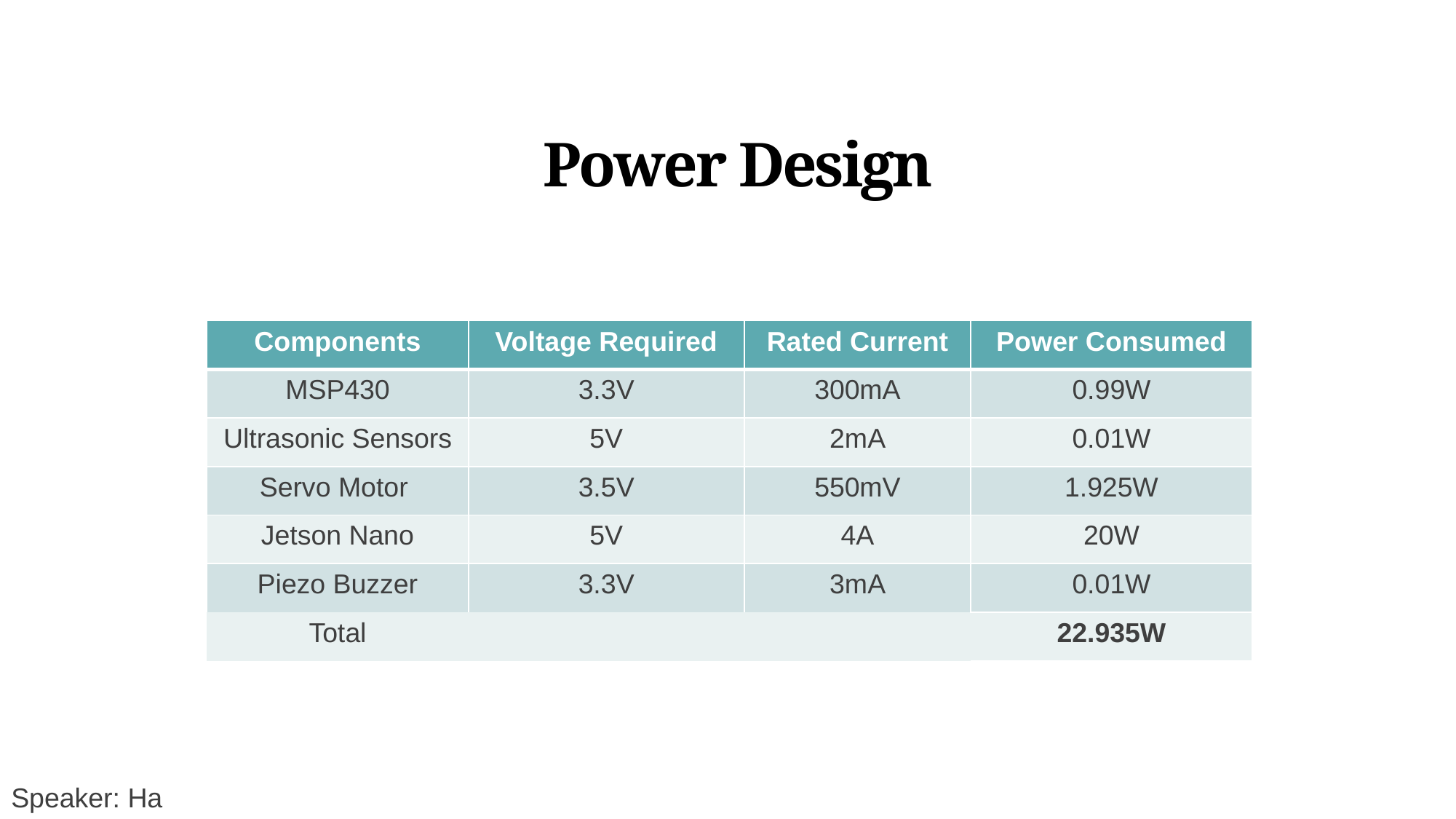

# Power Design
| Components | Voltage Required | Rated Current | Power Consumed |
| --- | --- | --- | --- |
| MSP430 | 3.3V | 300mA | 0.99W |
| Ultrasonic Sensors | 5V | 2mA | 0.01W |
| Servo Motor | 3.5V | 550mV | 1.925W |
| Jetson Nano | 5V | 4A | 20W |
| Piezo Buzzer | 3.3V | 3mA | 0.01W |
| Total |  |  | 22.935W |
Speaker: Ha